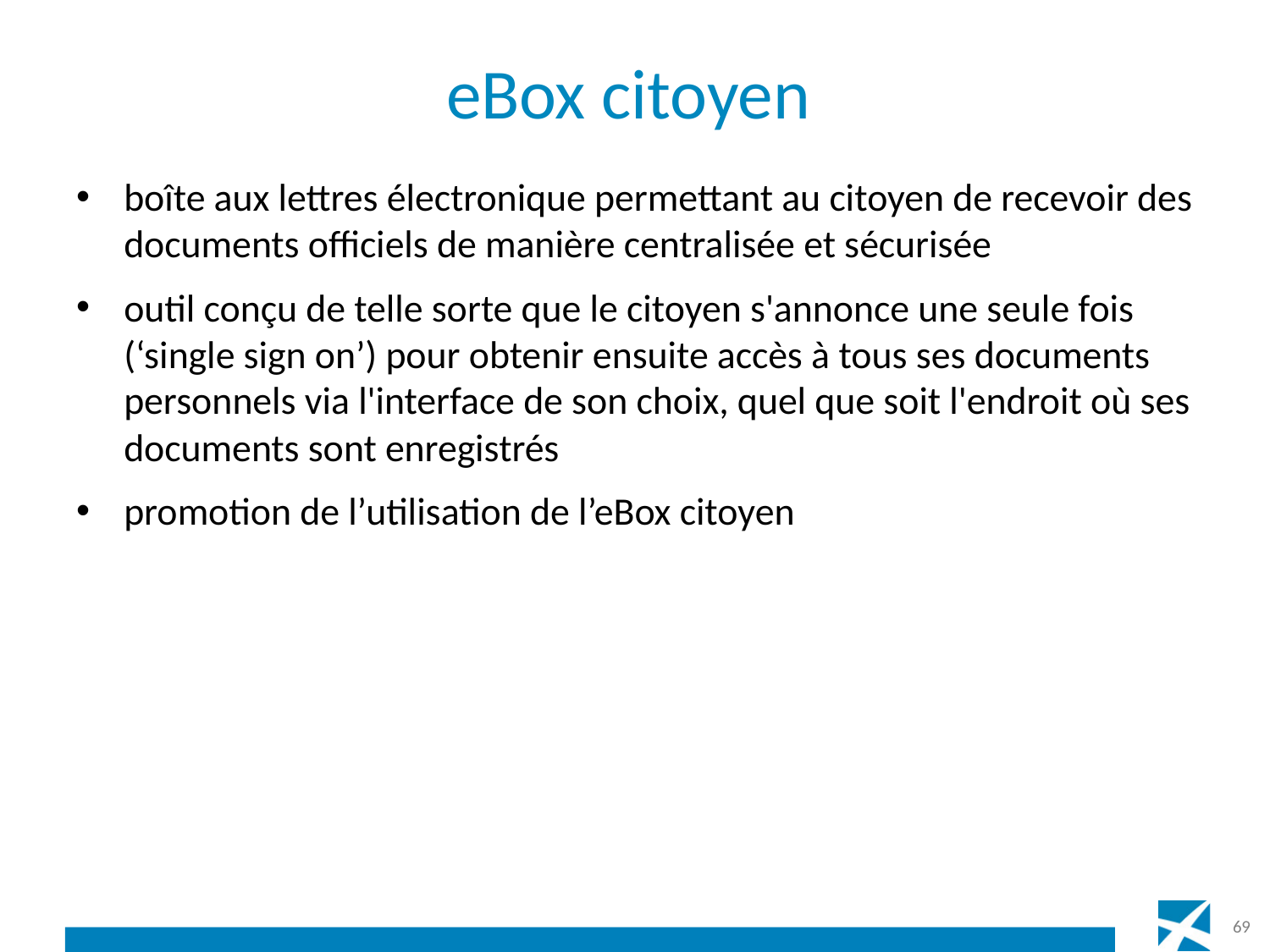

# eBox citoyen
boîte aux lettres électronique permettant au citoyen de recevoir des documents officiels de manière centralisée et sécurisée

outil conçu de telle sorte que le citoyen s'annonce une seule fois (‘single sign on’) pour obtenir ensuite accès à tous ses documents personnels via l'interface de son choix, quel que soit l'endroit où ses documents sont enregistrés

promotion de l’utilisation de l’eBox citoyen
69